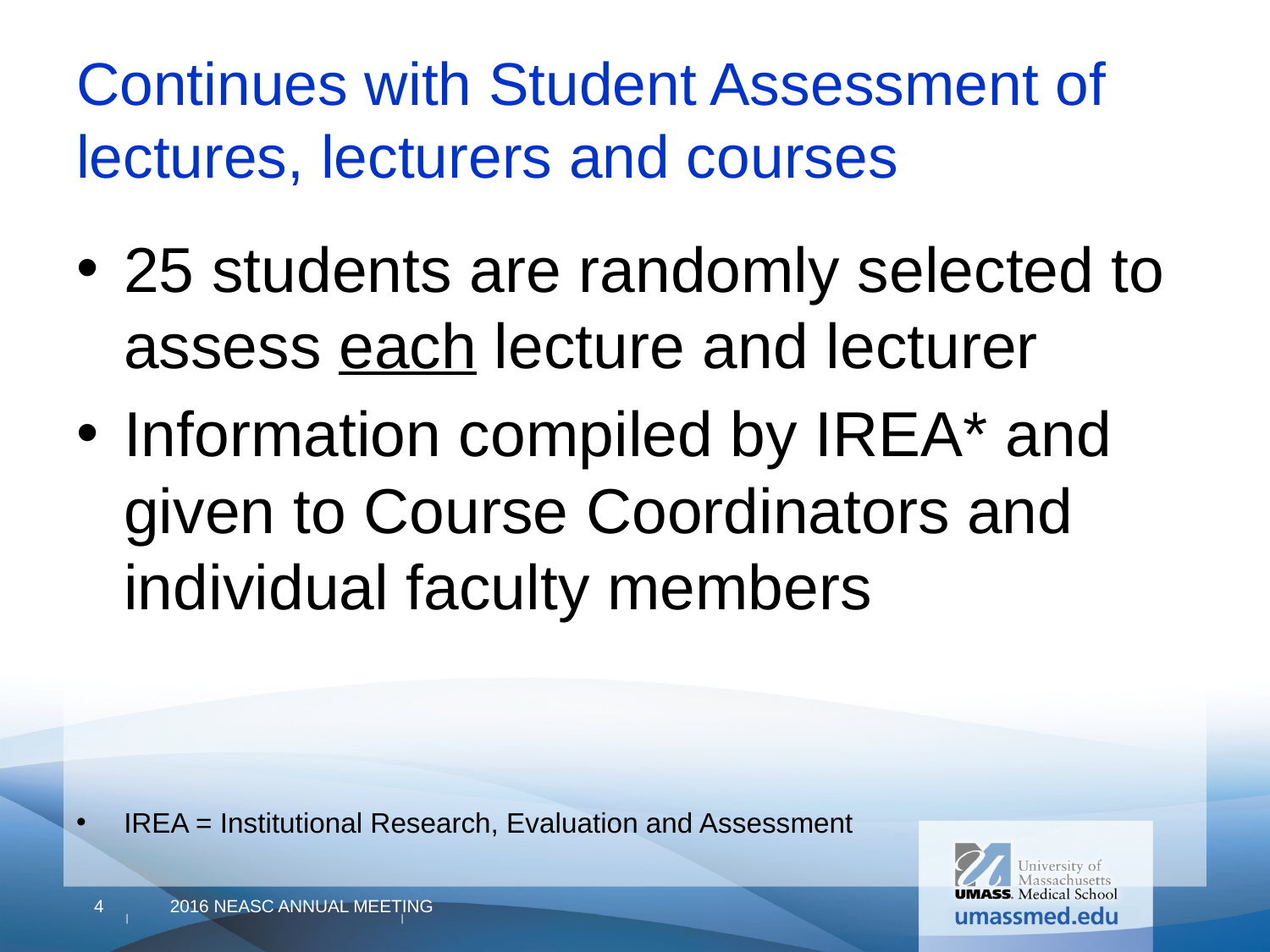

# Continues with Student Assessment of lectures, lecturers and courses
25 students are randomly selected to assess each lecture and lecturer
Information compiled by IREA* and given to Course Coordinators and individual faculty members

IREA = Institutional Research, Evaluation and Assessment
4
2016 NEASC ANNUAL MEETING